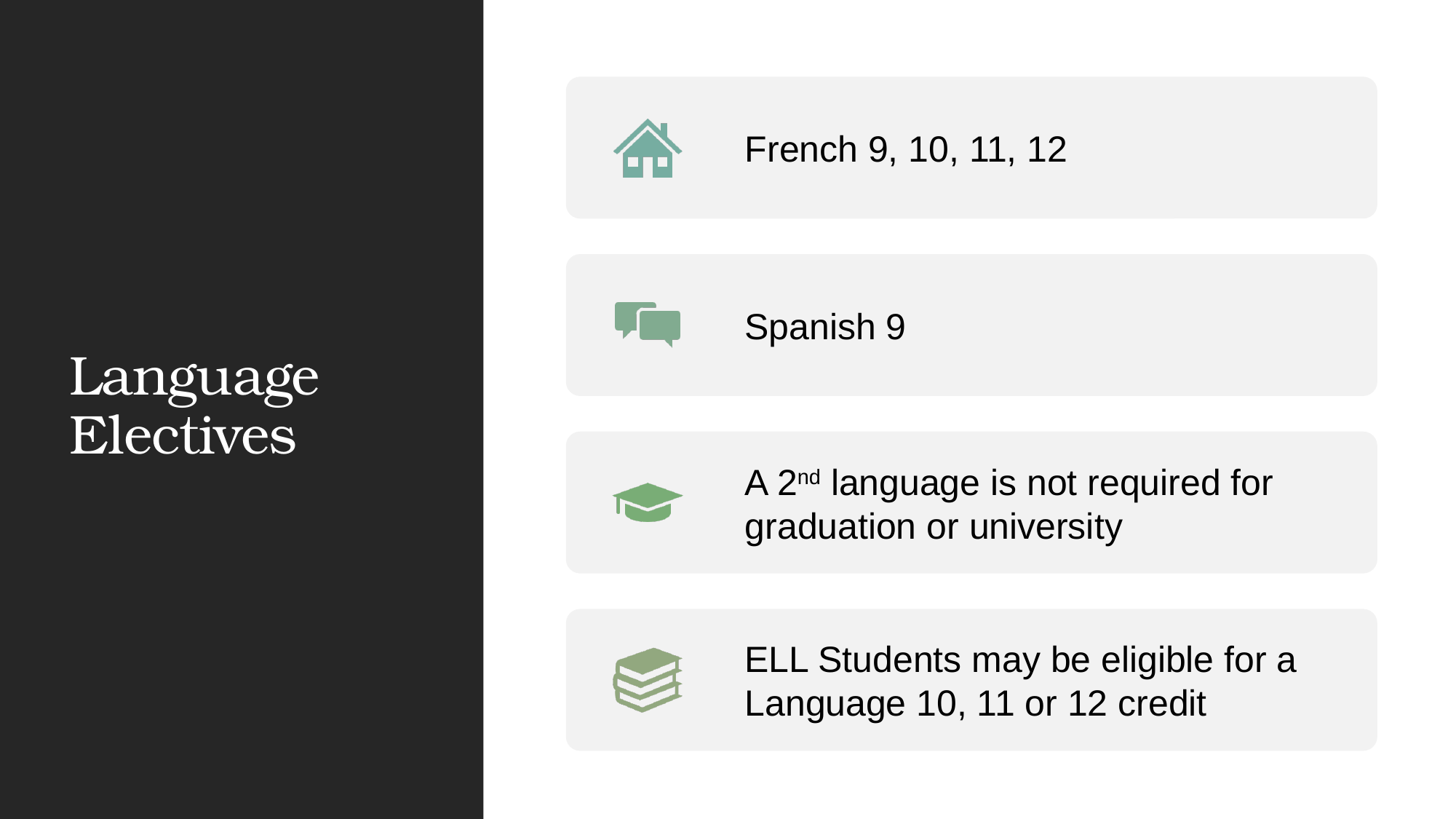

# Language Electives
French 9, 10, 11, 12
Spanish 9
A 2nd language is not required for graduation or university
ELL Students may be eligible for a Language 10, 11 or 12 credit